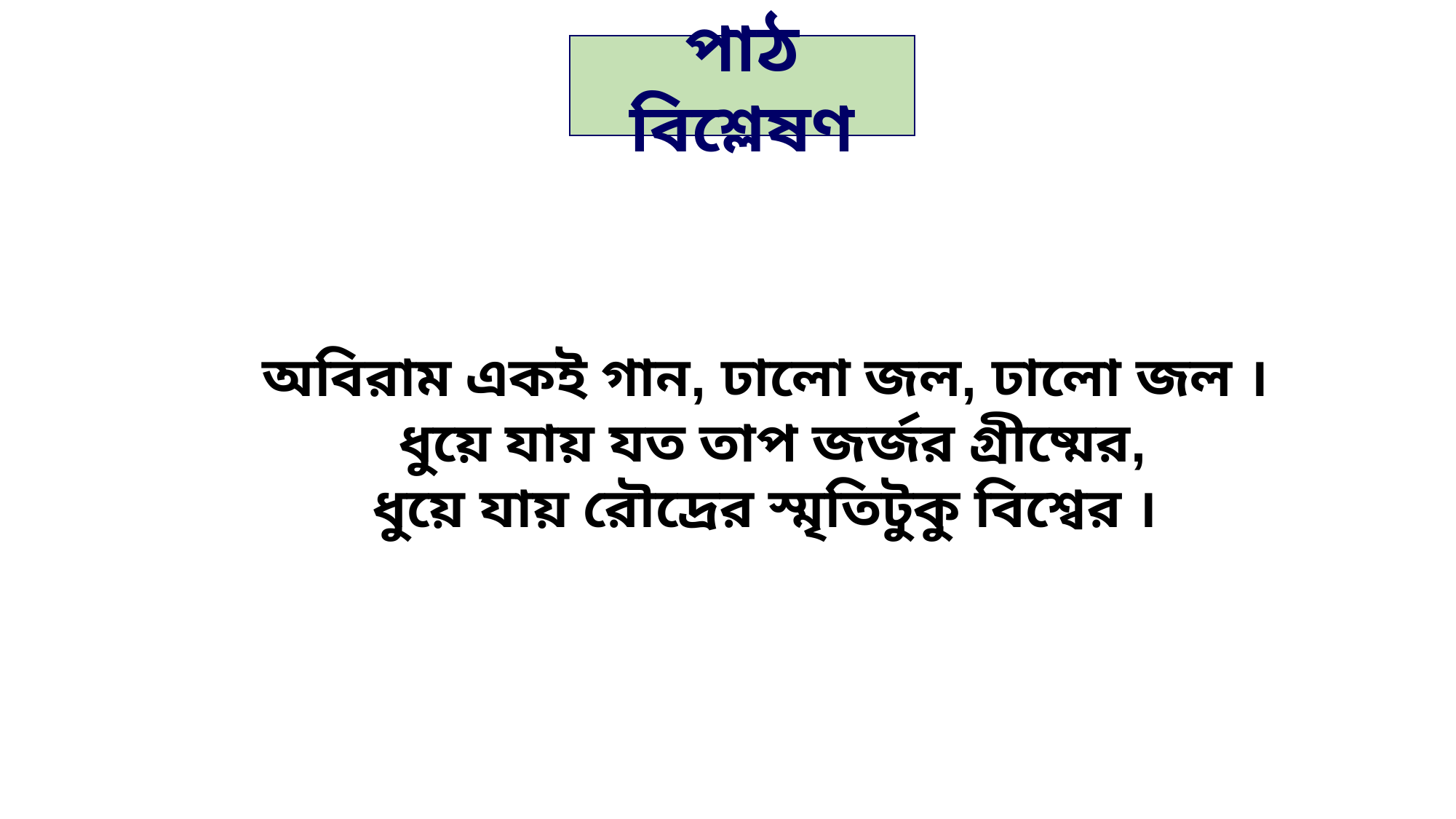

পাঠ বিশ্লেষণ
অবিরাম একই গান, ঢালো জল, ঢালো জল ।
 ধুয়ে যায় যত তাপ জর্জর গ্রীষ্মের,
ধুয়ে যায় রৌদ্রের স্মৃতিটুকু বিশ্বের ।